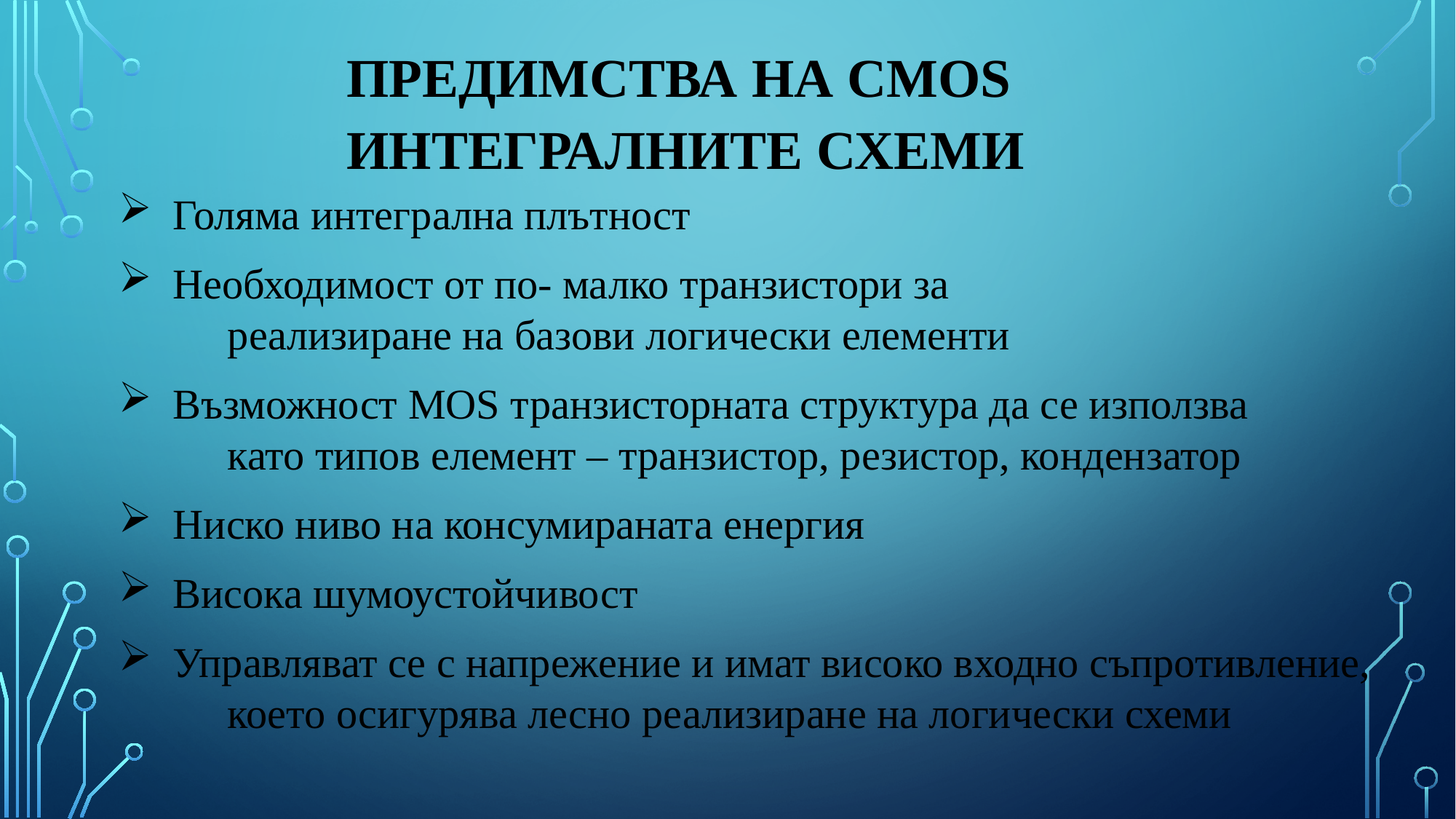

ПРЕДИМСТВА НА CMOS
ИНТЕГРАЛНИТЕ СХЕМИ
Голяма интегрална плътност

Необходимост от по- малко транзистори за
	реализиране на базови логически елементи

Възможност MOS транзисторната структура да се използва
	като типов елемент – транзистор, резистор, кондензатор

Ниско ниво на консумираната енергия

Висока шумоустойчивост

Управляват се с напрежение и имат високо входно съпротивление,
	което осигурява лесно реализиране на логически схеми